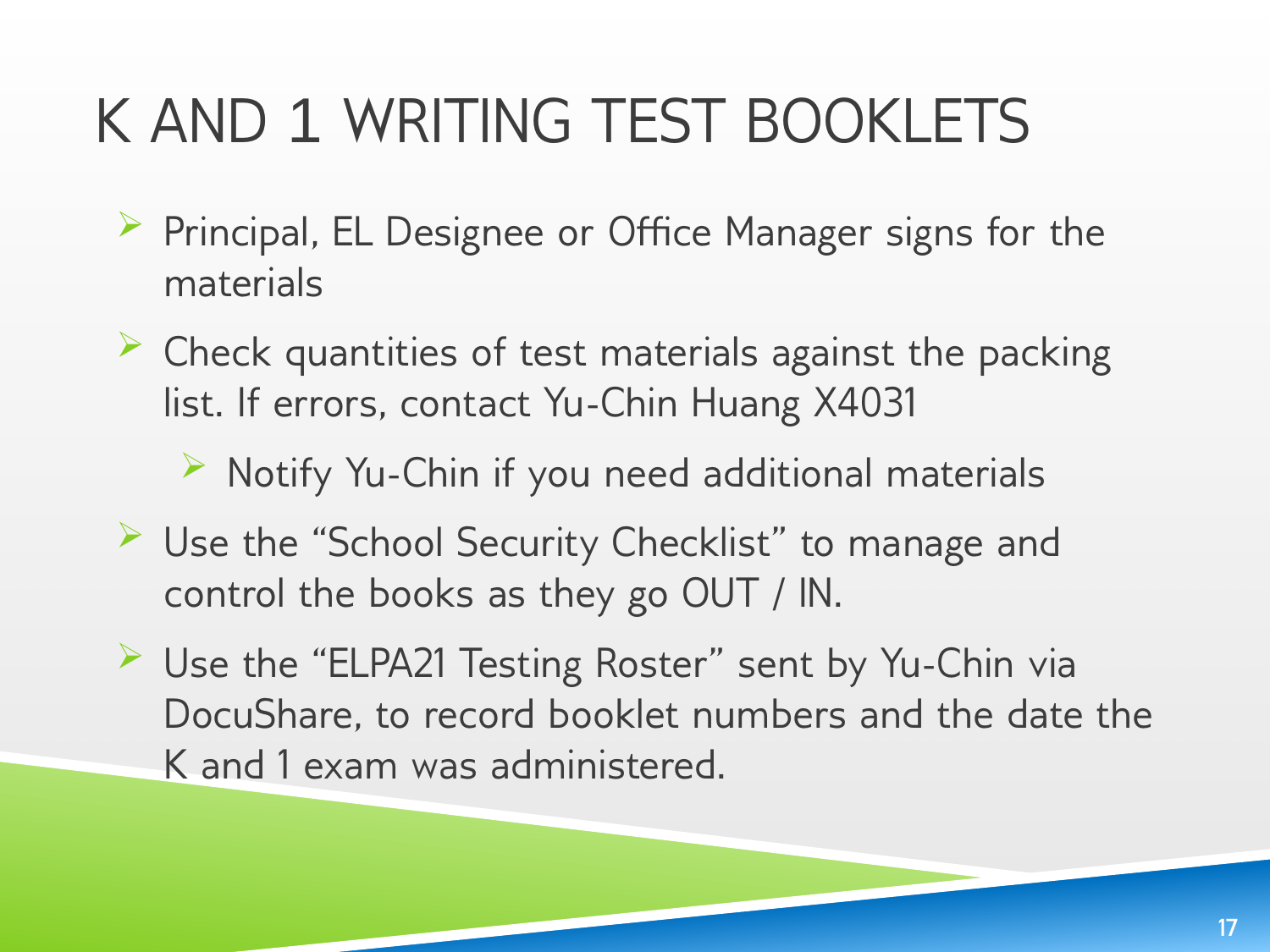

# K and 1 writing Test booklets
Principal, EL Designee or Office Manager signs for the materials
Check quantities of test materials against the packing list. If errors, contact Yu-Chin Huang X4031
Notify Yu-Chin if you need additional materials
Use the “School Security Checklist” to manage and control the books as they go OUT / IN.
Use the “ELPA21 Testing Roster” sent by Yu-Chin via DocuShare, to record booklet numbers and the date the K and 1 exam was administered.
17